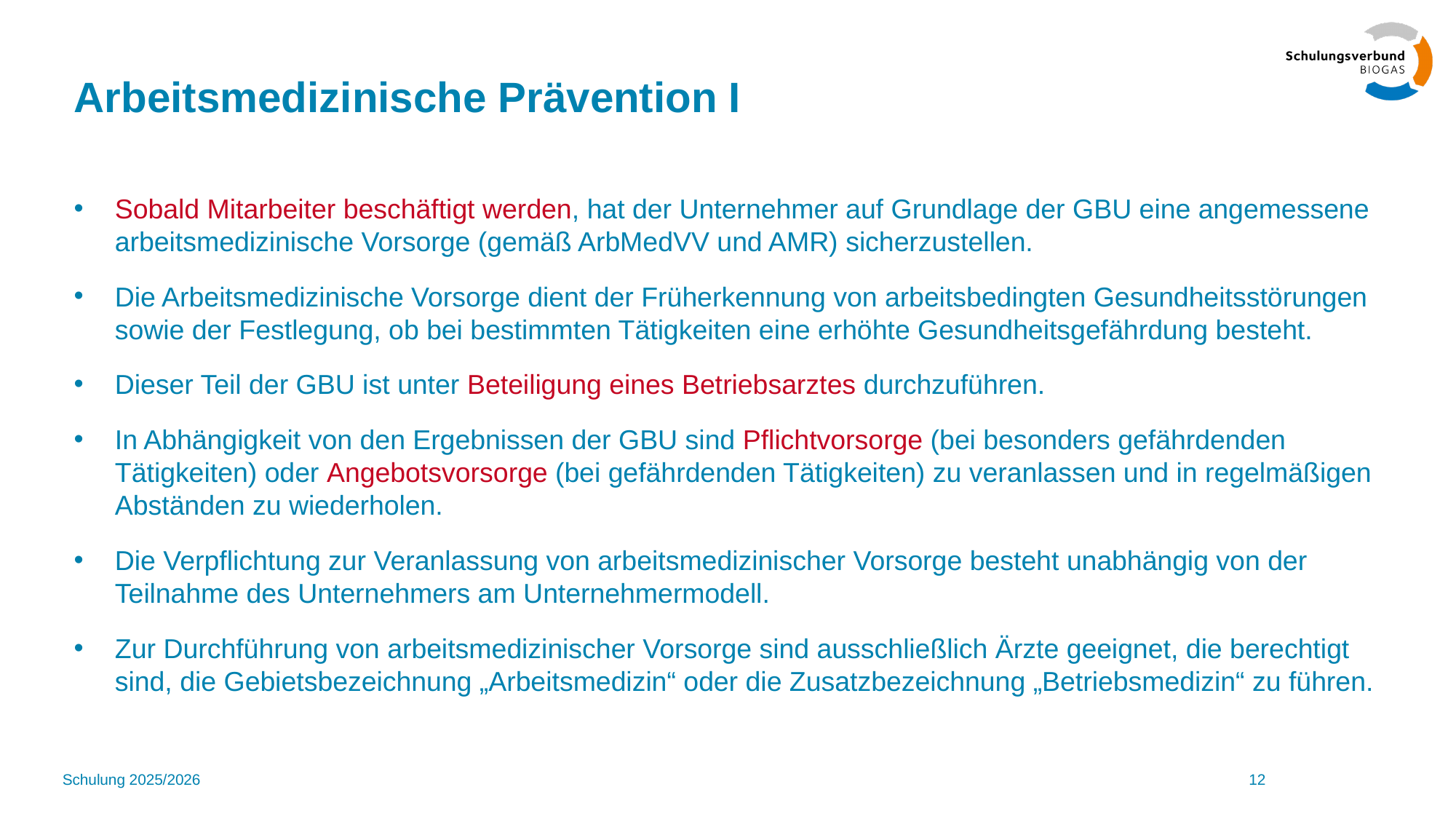

# Arbeitsmedizinische Prävention I
Sobald Mitarbeiter beschäftigt werden, hat der Unternehmer auf Grundlage der GBU eine angemessene arbeitsmedizinische Vorsorge (gemäß ArbMedVV und AMR) sicherzustellen.

Die Arbeitsmedizinische Vorsorge dient der Früherkennung von arbeitsbedingten Gesundheitsstörungen sowie der Festlegung, ob bei bestimmten Tätigkeiten eine erhöhte Gesundheitsgefährdung besteht.

Dieser Teil der GBU ist unter Beteiligung eines Betriebsarztes durchzuführen.

In Abhängigkeit von den Ergebnissen der GBU sind Pflichtvorsorge (bei besonders gefährdenden Tätigkeiten) oder Angebotsvorsorge (bei gefährdenden Tätigkeiten) zu veranlassen und in regelmäßigen Abständen zu wiederholen.

Die Verpflichtung zur Veranlassung von arbeitsmedizinischer Vorsorge besteht unabhängig von der Teilnahme des Unternehmers am Unternehmermodell.

Zur Durchführung von arbeitsmedizinischer Vorsorge sind ausschließlich Ärzte geeignet, die berechtigt sind, die Gebietsbezeichnung „Arbeitsmedizin“ oder die Zusatzbezeichnung „Betriebsmedizin“ zu führen.

Schulung 2025/2026
12